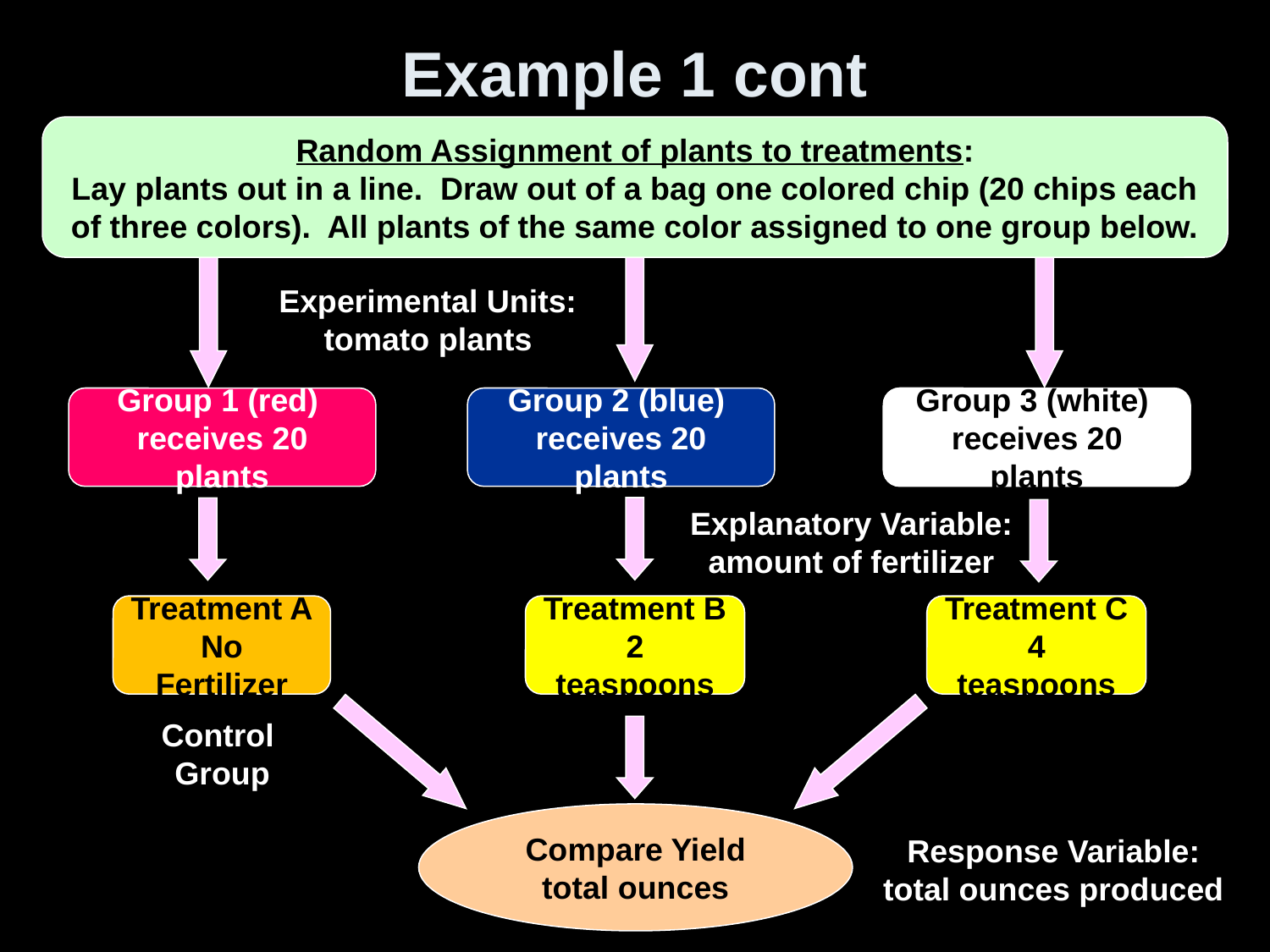

# Example 1 cont
Random Assignment of plants to treatments:
Lay plants out in a line.  Draw out of a bag one colored chip (20 chips each of three colors).  All plants of the same color assigned to one group below.

Experimental Units:
tomato plants
Group 1 (red)
receives 20 plants
Group 2 (blue)
receives 20 plants
Group 3 (white)
receives 20 plants
Explanatory Variable:
amount of fertilizer

Treatment A
No Fertilizer
Treatment B
2 teaspoons
Treatment C
4 teaspoons

Control
Group

Compare Yield
total ounces
Response Variable:
total ounces produced